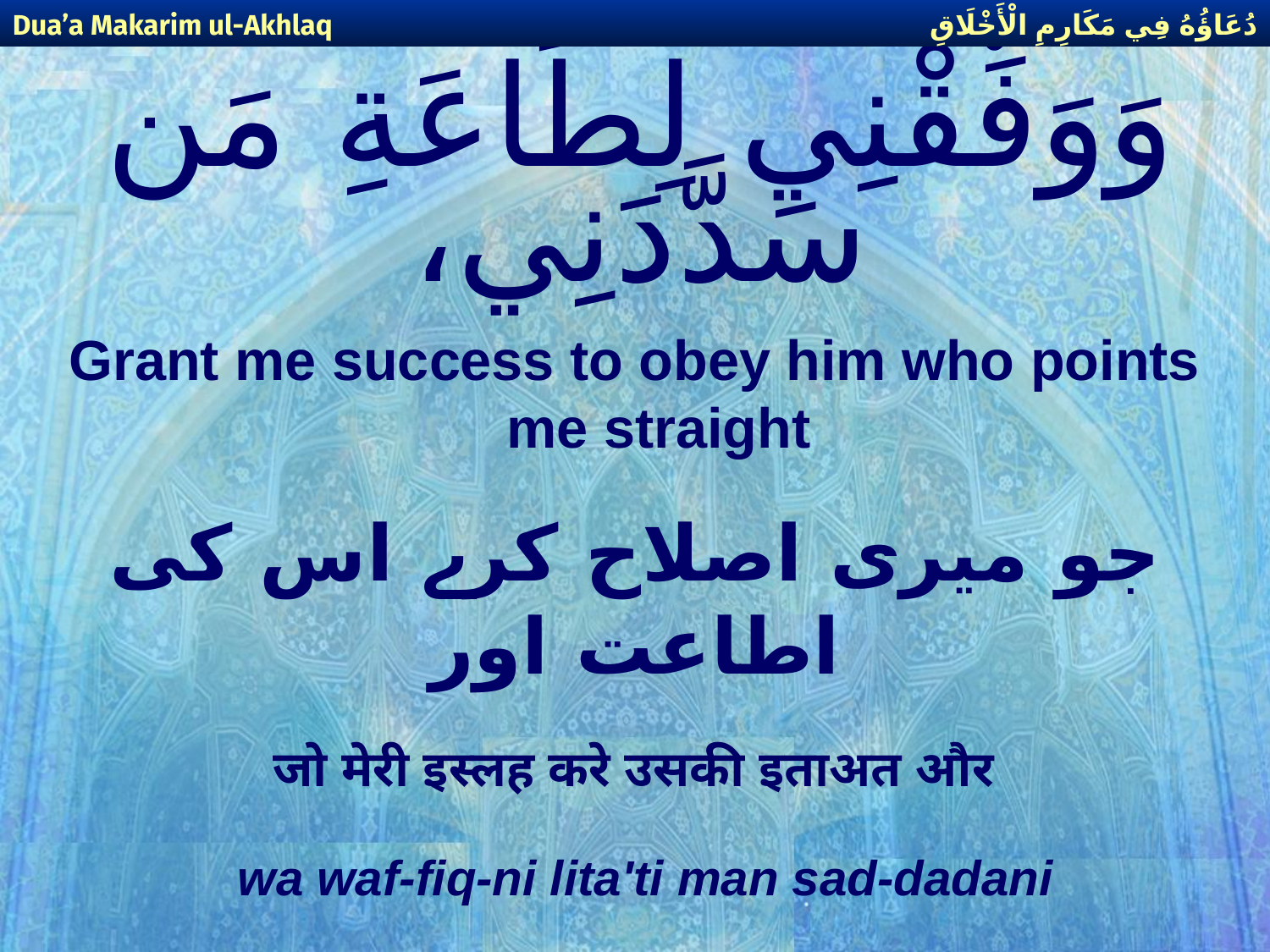

دُعَاؤُهُ فِي مَكَارِمِ الْأَخْلَاقِ
Dua’a Makarim ul-Akhlaq
# وَوَفِّقْنِي لِطَاعَةِ مَن سَدَّدَنِي،
Grant me success to obey him who points me straight
جو میری اصلاح كرے اس كی اطاعت اور
जो मेरी इस्लह करे उसकी इताअत और
wa waf-fiq-ni lita'ti man sad-dadani